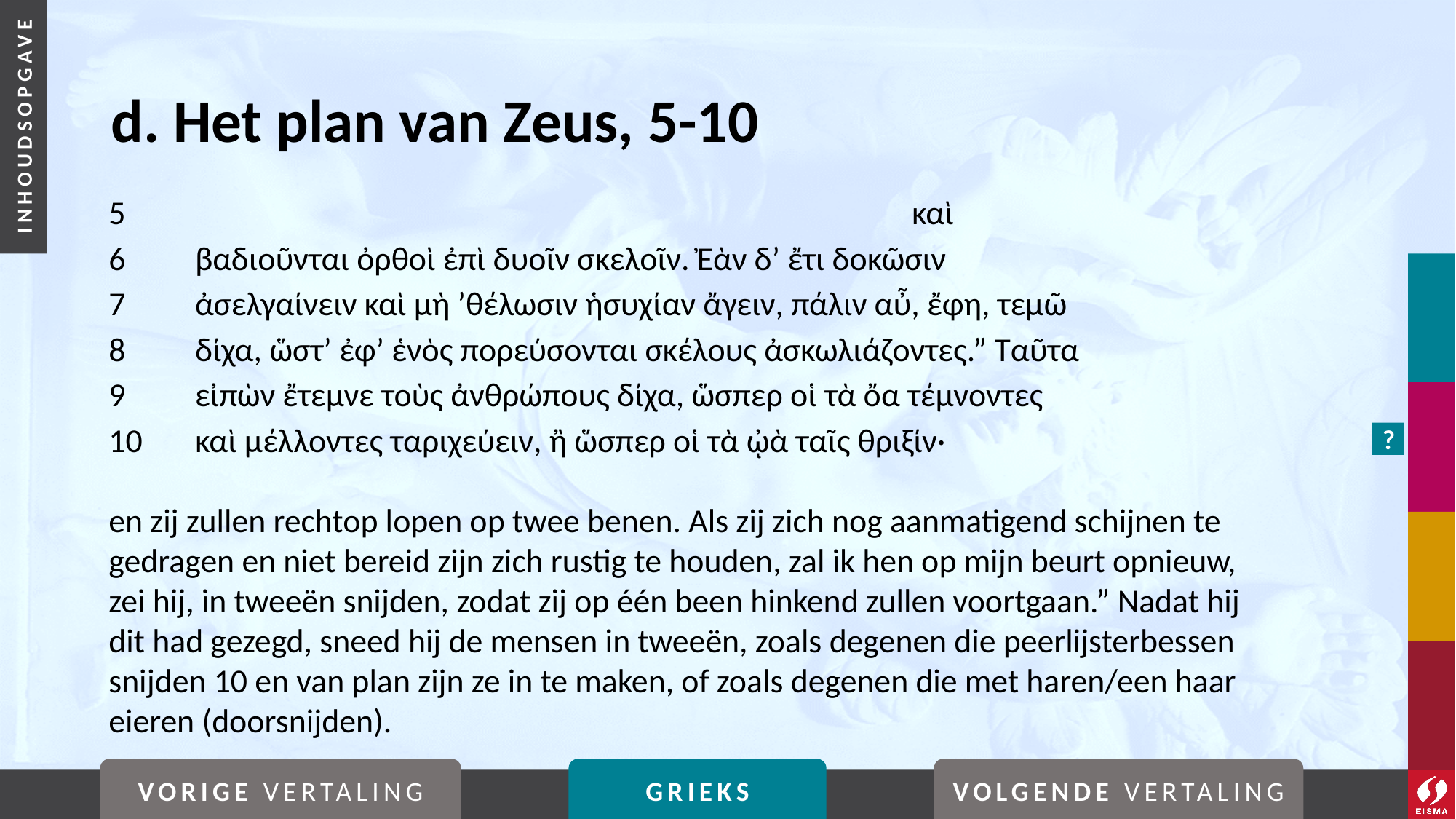

# d. Het plan van Zeus, 5-10
5		καὶ
6	βαδιοῦνται ὀρθοὶ ἐπὶ δυοῖν σκελοῖν. Ἐὰν δ’ ἔτι δοκῶσιν
7	ἀσελγαίνειν καὶ μὴ ’θέλωσιν ἡσυχίαν ἄγειν, πάλιν αὖ, ἔφη, τεμῶ
8	δίχα, ὥστ’ ἐφ’ ἑνὸς πορεύσονται σκέλους ἀσκωλιάζοντες.” Ταῦτα
9	εἰπὼν ἔτεμνε τοὺς ἀνθρώπους δίχα, ὥσπερ οἱ τὰ ὄα τέμνοντες
10	καὶ μέλλοντες ταριχεύειν, ἢ ὥσπερ οἱ τὰ ᾠὰ ταῖς θριξίν·

en zij zullen rechtop lopen op twee benen. Als zij zich nog aanmatigend schijnen te gedragen en niet bereid zijn zich rustig te houden, zal ik hen op mijn beurt opnieuw, zei hij, in tweeën snijden, zodat zij op één been hinkend zullen voortgaan.” Nadat hij dit had gezegd, sneed hij de mensen in tweeën, zoals degenen die peerlijsterbessen snijden 10 en van plan zijn ze in te maken, of zoals degenen die met haren/een haar eieren (doorsnijden).
?
VORIGE VERTALING
GRIEKS
VOLGENDE VERTALING